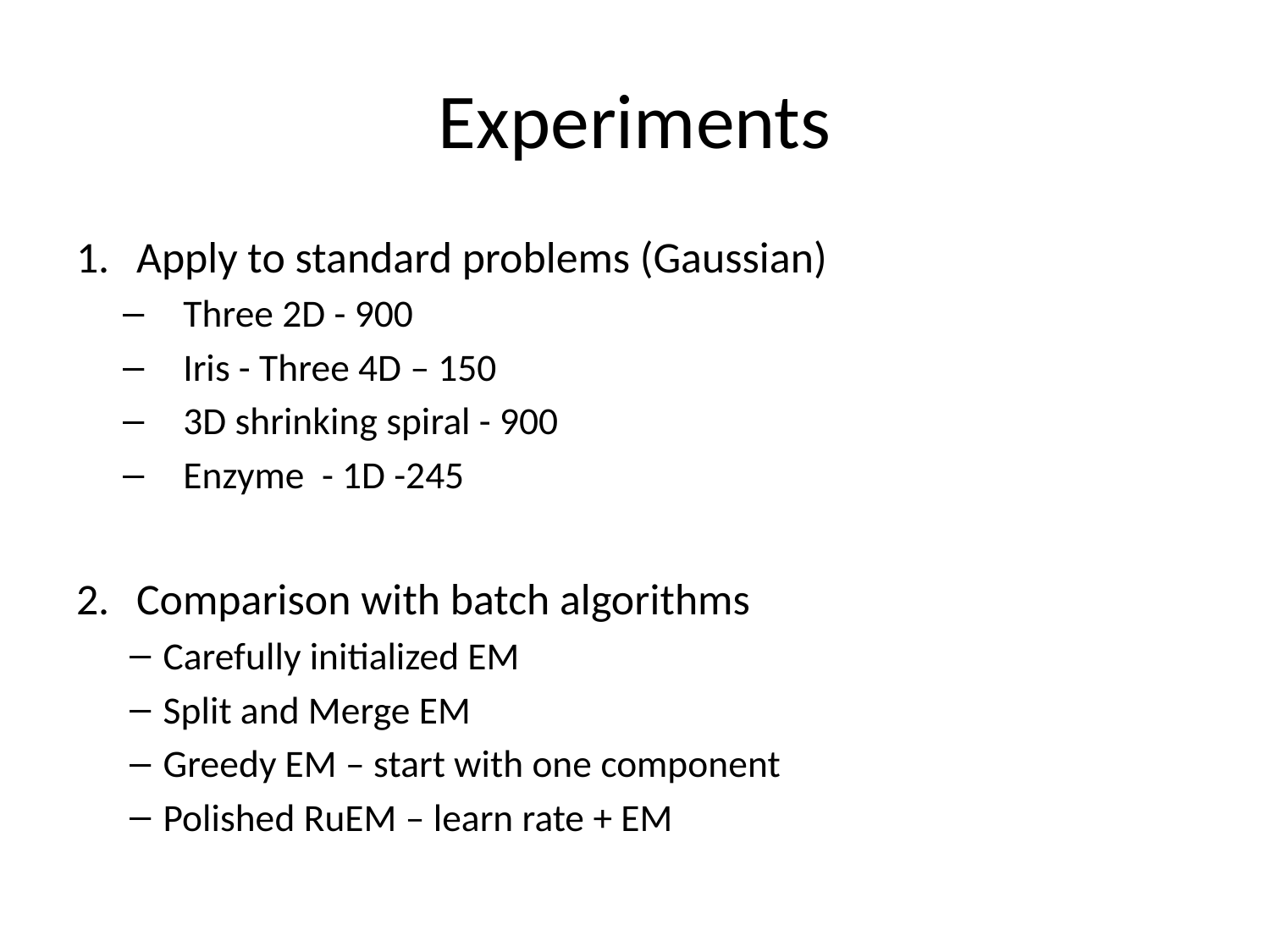

# Experiments
Apply to standard problems (Gaussian)
Three 2D - 900
Iris - Three 4D – 150
3D shrinking spiral - 900
Enzyme  - 1D -245

Comparison with batch algorithms
Carefully initialized EM
Split and Merge EM
Greedy EM – start with one component
Polished RuEM – learn rate + EM